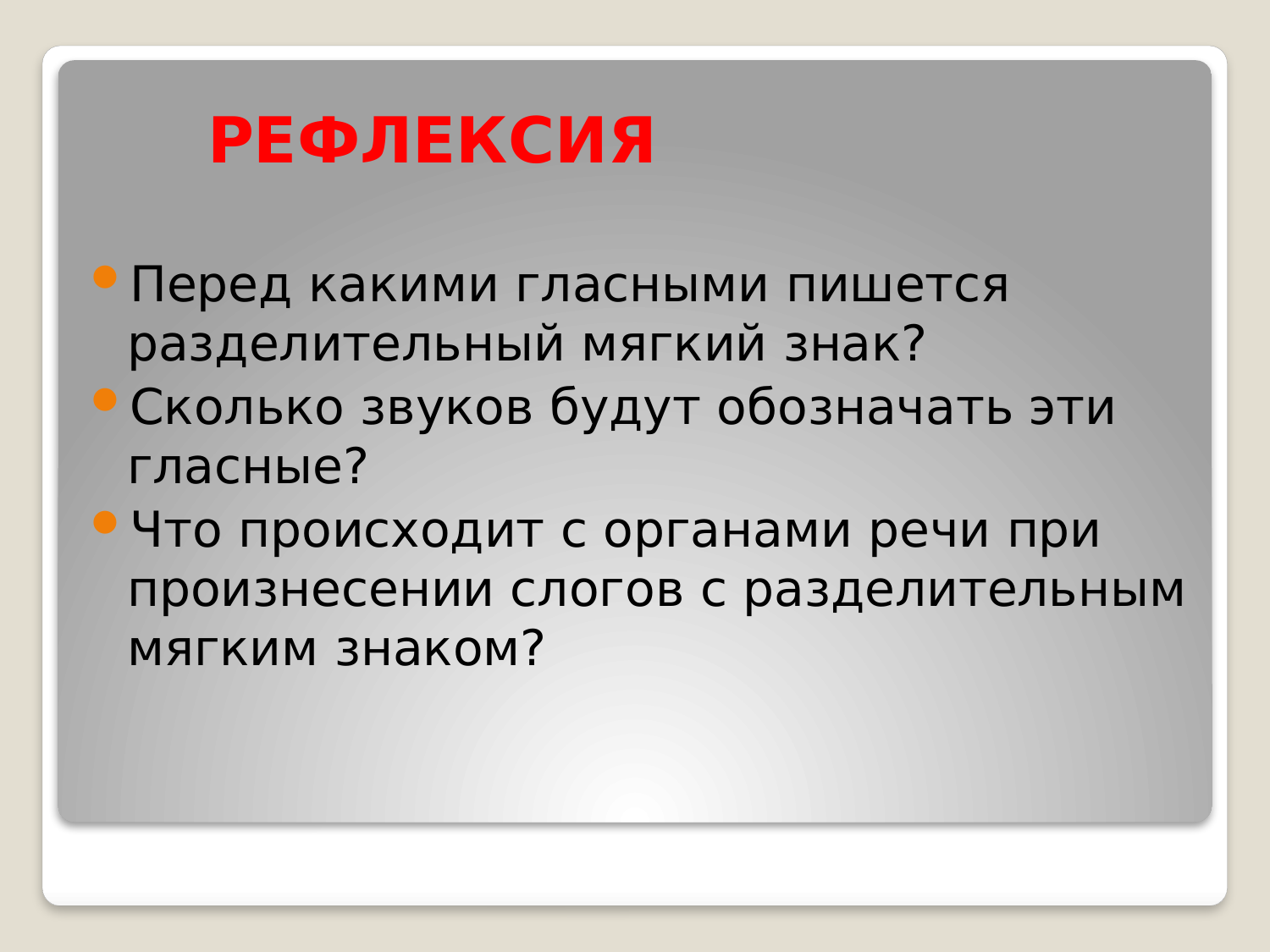

# РЕФЛЕКСИЯ

Перед какими гласными пишется разделительный мягкий знак?
Сколько звуков будут обозначать эти гласные?
Что происходит с органами речи при произнесении слогов с разделительным мягким знаком?